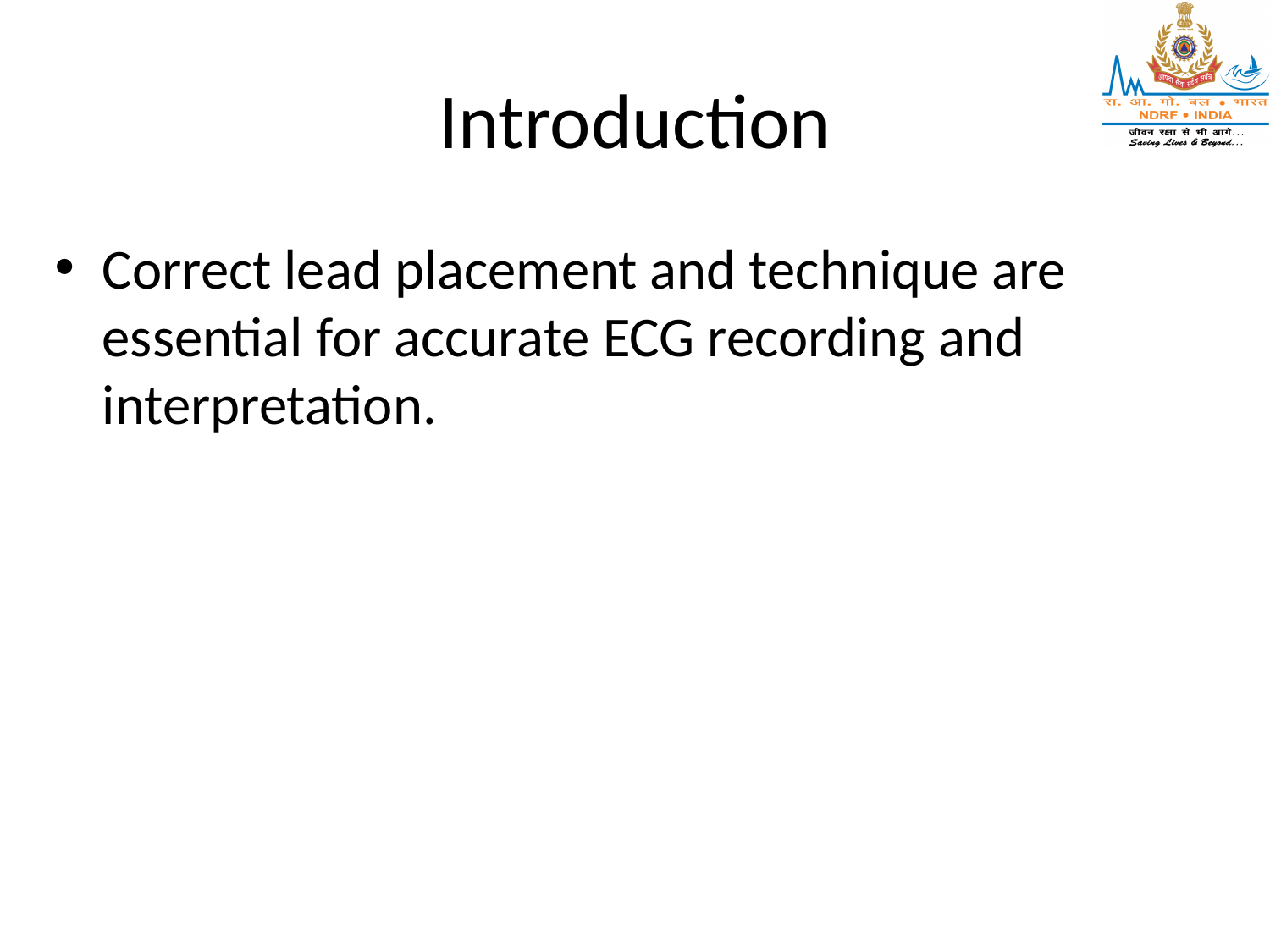

# Introduction
Correct lead placement and technique are essential for accurate ECG recording and interpretation.